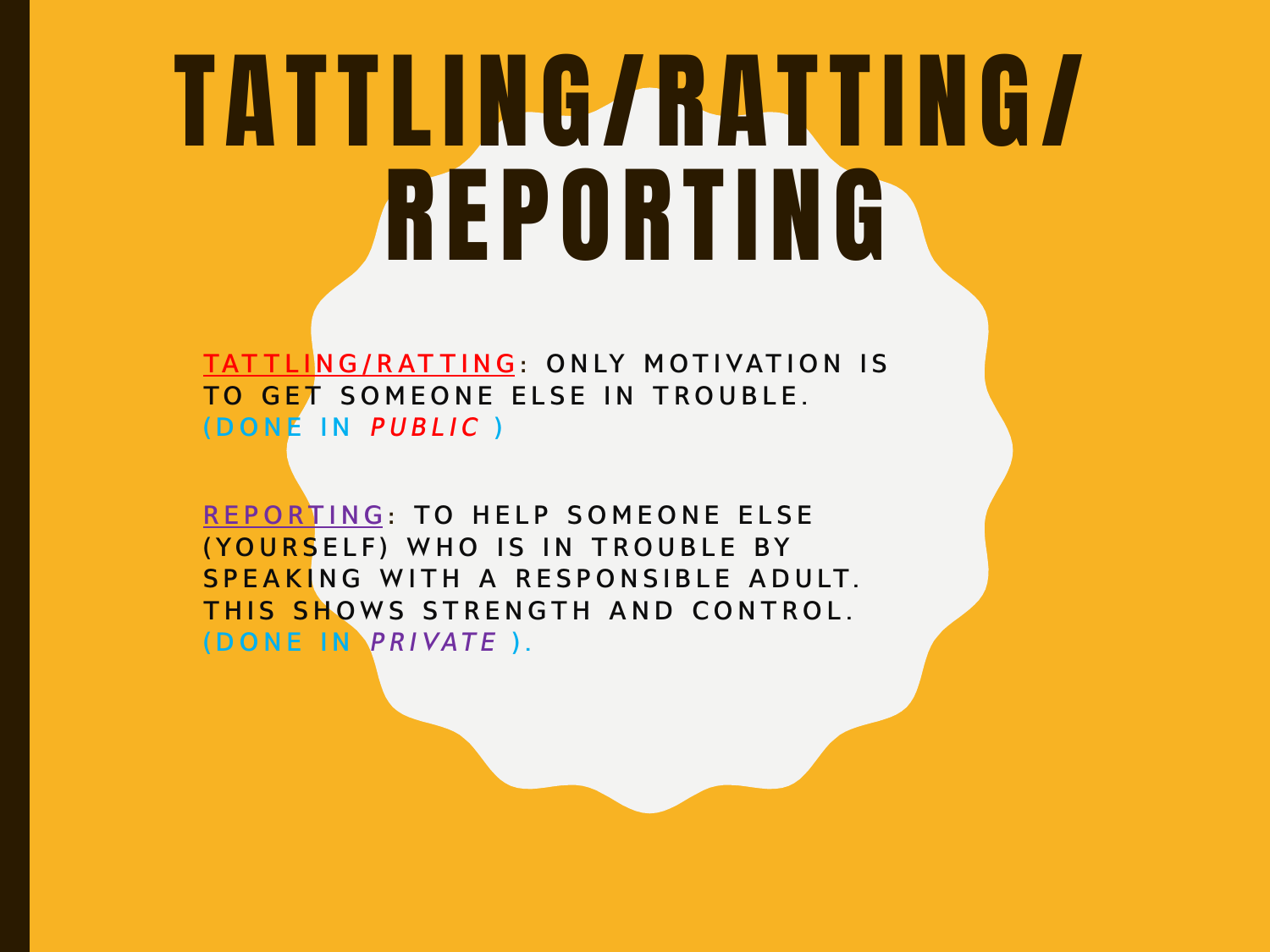

# Tattling/Ratting/ Reporting

Tattling/Ratting: only motivation is to get someone else in trouble. (done in public )

Reporting: to help someone else (yourself) who is in trouble by speaking with a responsible adult. This shows strength and control.    (done in private ).